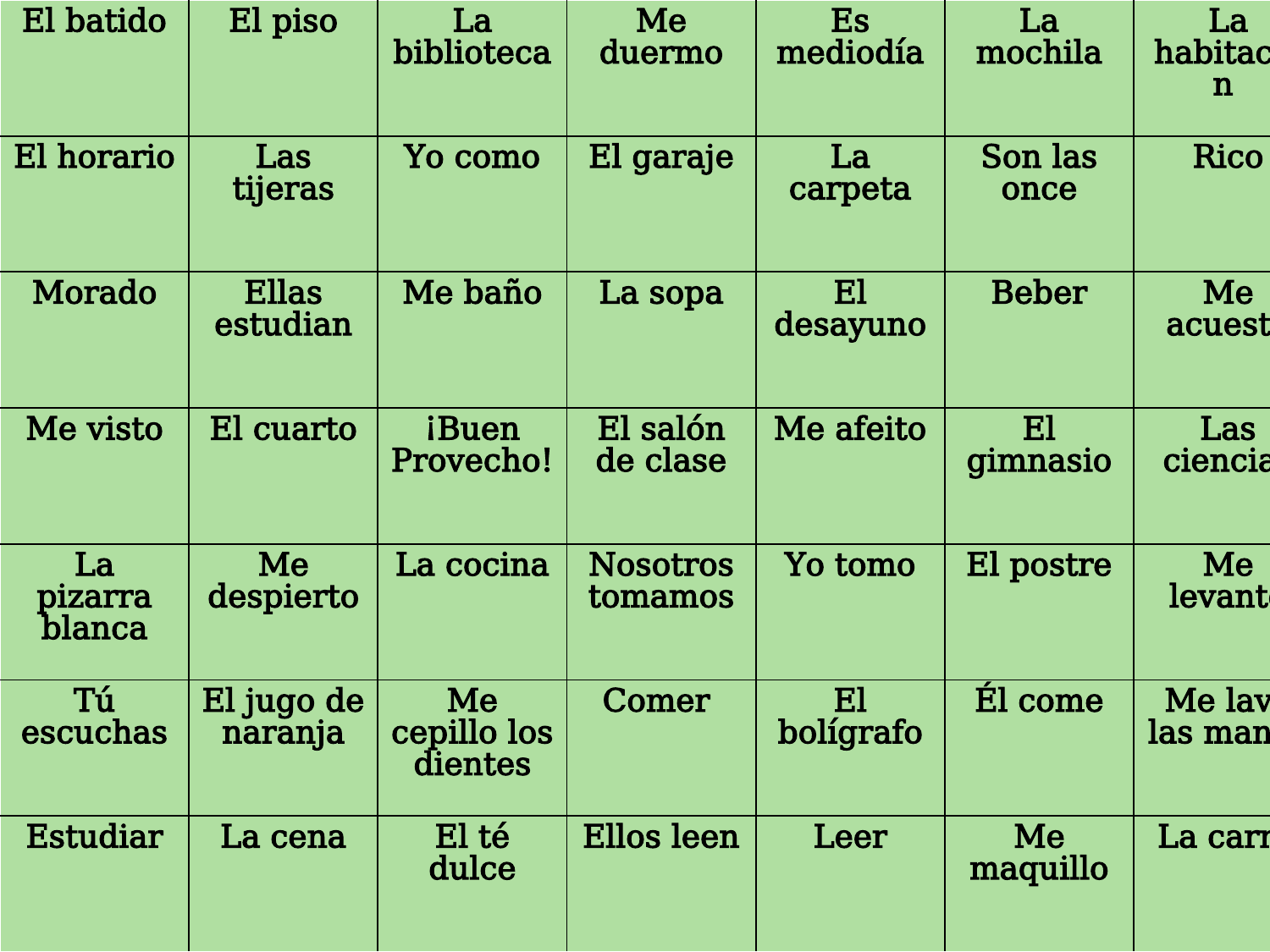

| El batido | El piso | La biblioteca | Me duermo | Es mediodía | La mochila | La habitación |
| --- | --- | --- | --- | --- | --- | --- |
| El horario | Las tijeras | Yo como | El garaje | La carpeta | Son las once | Rico |
| Morado | Ellas estudian | Me baño | La sopa | El desayuno | Beber | Me acuesto |
| Me visto | El cuarto | ¡Buen Provecho! | El salón de clase | Me afeito | El gimnasio | Las ciencias |
| La pizarra blanca | Me despierto | La cocina | Nosotros tomamos | Yo tomo | El postre | Me levanto |
| Tú escuchas | El jugo de naranja | Me cepillo los dientes | Comer | El bolígrafo | Él come | Me lavo las manos |
| Estudiar | La cena | El té dulce | Ellos leen | Leer | Me maquillo | La carne |